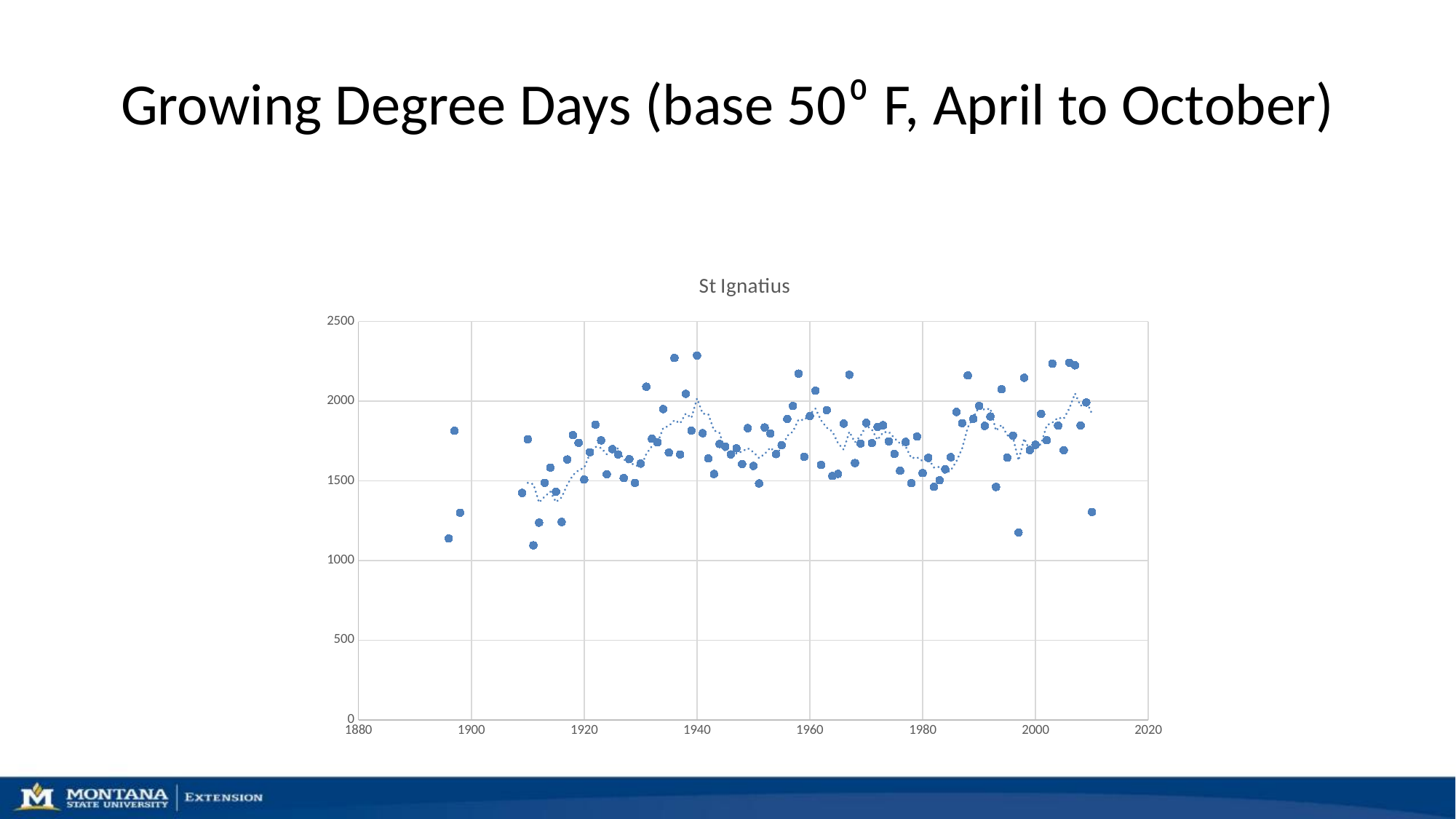

# Growing Degree Days (base 50⁰ F, April to October)

### Chart: St Ignatius

| Category |  |
|---|---|